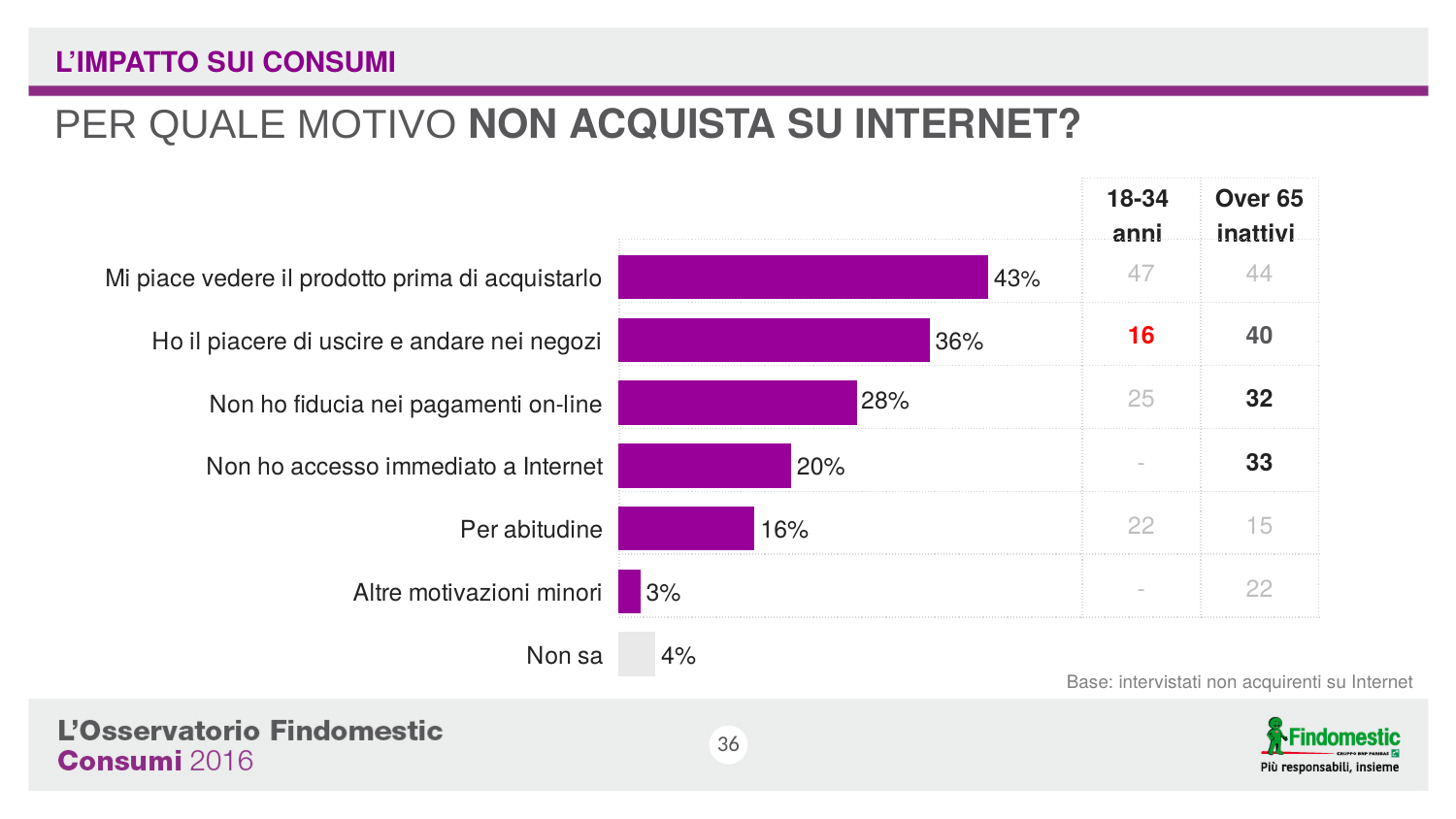

L’IMPATTO SUI CONSUMI
PER QUALE MOTIVO NON ACQUISTA SU INTERNET?

### Chart

| Category | Score Totals |
|---|---|
| Mi piace vedere il prodotto prima di acquistarlo | 42.5 |
| Ho il piacere di uscire e andare nei negozi | 35.8 |
| Non ho fiducia nei pagamenti on-line | 27.5 |
| Non ho accesso immediato a Internet | 19.9 |
| Per abitudine | 15.7 |
| Altre motivazioni minori | 2.6 |
| Non sa | 4.3 |
|  | 18-34 anni | Over 65 inattivi |
| --- | --- | --- |
|  | 47 | 44 |
|  | 16 | 40 |
|  | 25 | 32 |
|  | - | 33 |
|  | 22 | 15 |
|  | - | 22 |
Base: intervistati non acquirenti su Internet
36